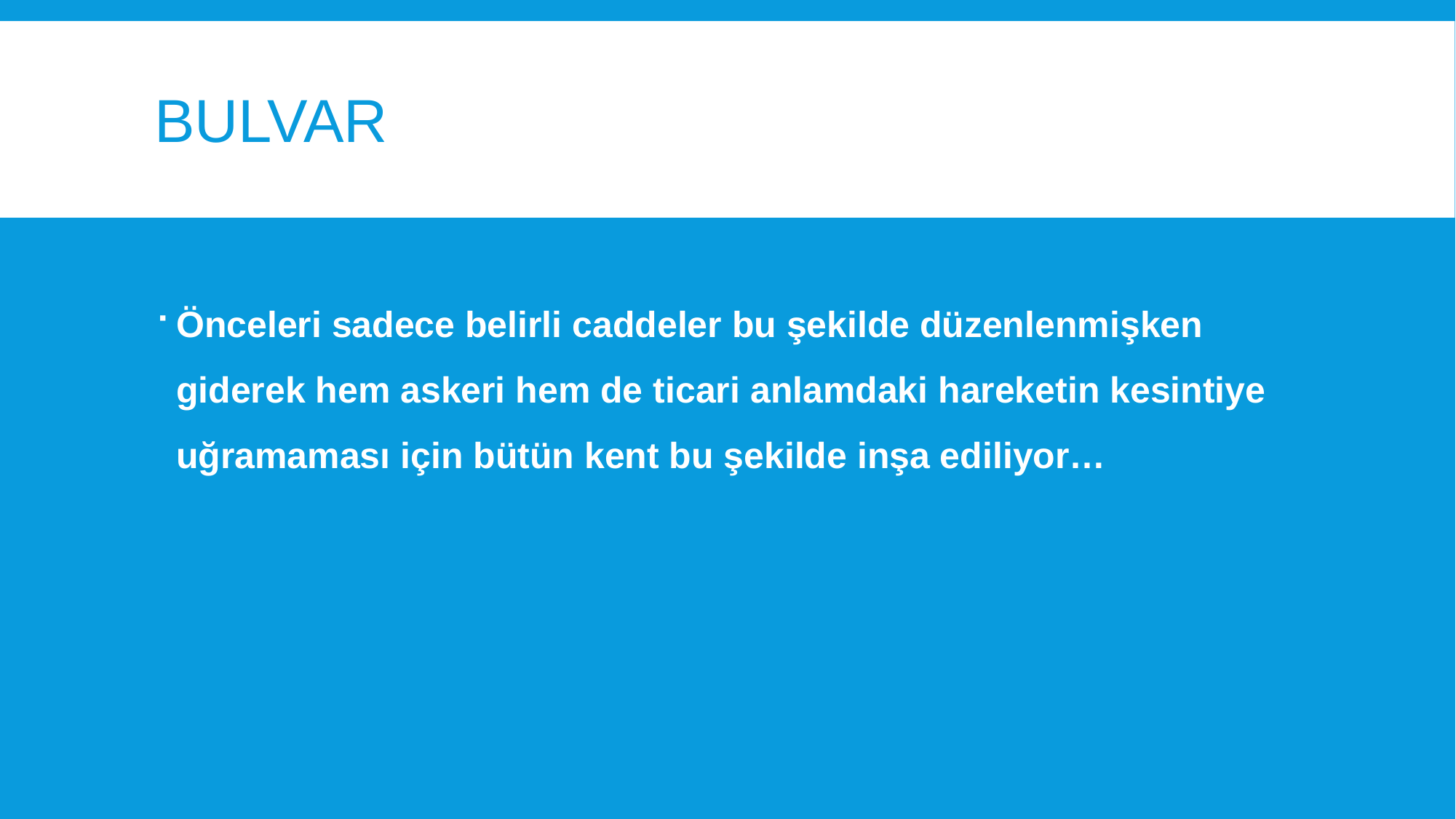

# bulvar
Önceleri sadece belirli caddeler bu şekilde düzenlenmişken giderek hem askeri hem de ticari anlamdaki hareketin kesintiye uğramaması için bütün kent bu şekilde inşa ediliyor…